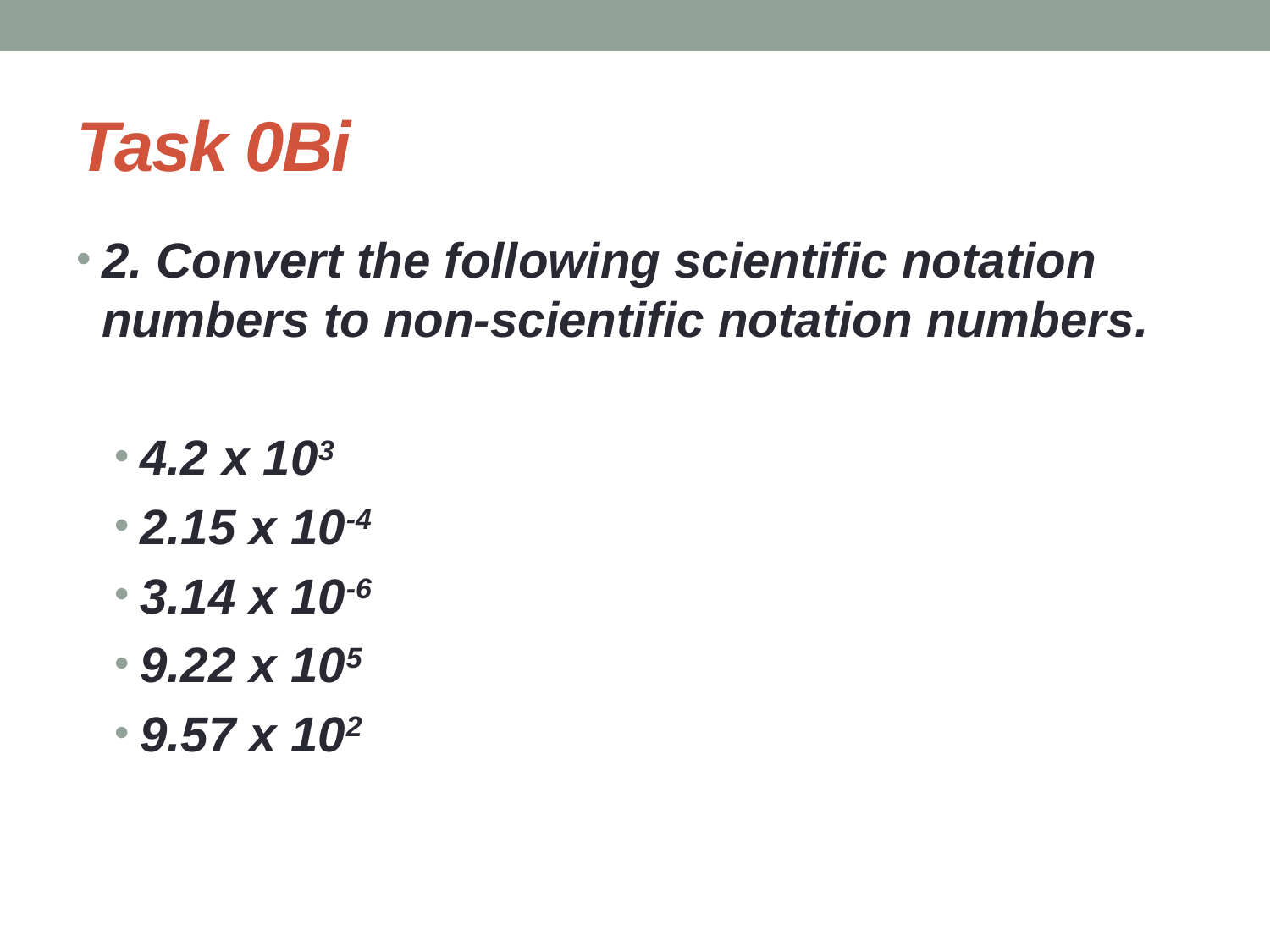

# Task 0Bi
2. Convert the following scientific notation numbers to non-scientific notation numbers.

4.2 x 103
2.15 x 10-4
3.14 x 10-6
9.22 x 105
9.57 x 102